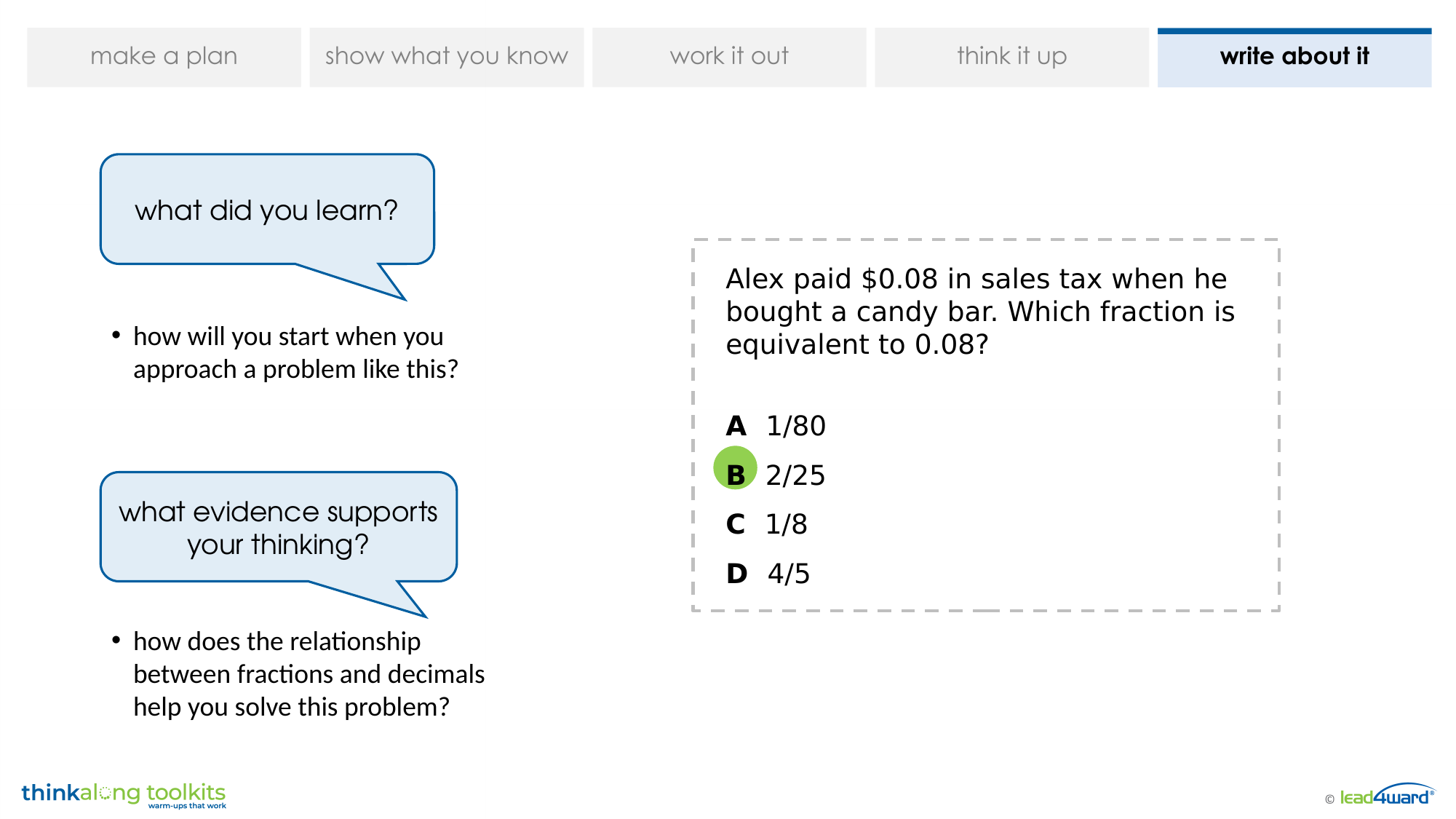

what did you learn?
Alex paid $0.08 in sales tax when he bought a candy bar. Which fraction is equivalent to 0.08?

A  1/80
B  2/25
C  1/8
D  4/5
how will you start when you approach a problem like this?

what evidence supports your thinking?
how does the relationship between fractions and decimals help you solve this problem?